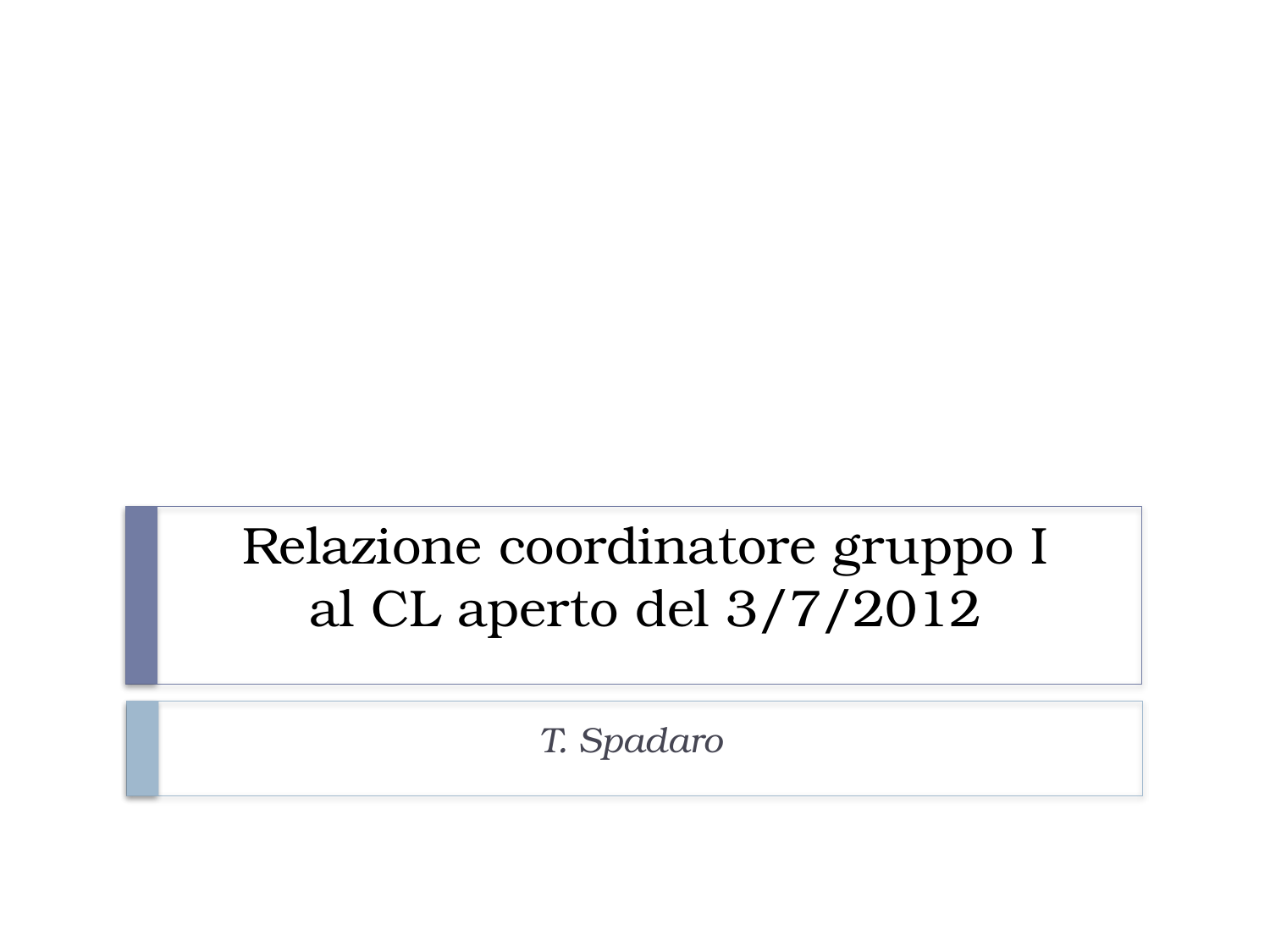

# Relazione coordinatore gruppo I al CL aperto del 3/7/2012
T. Spadaro